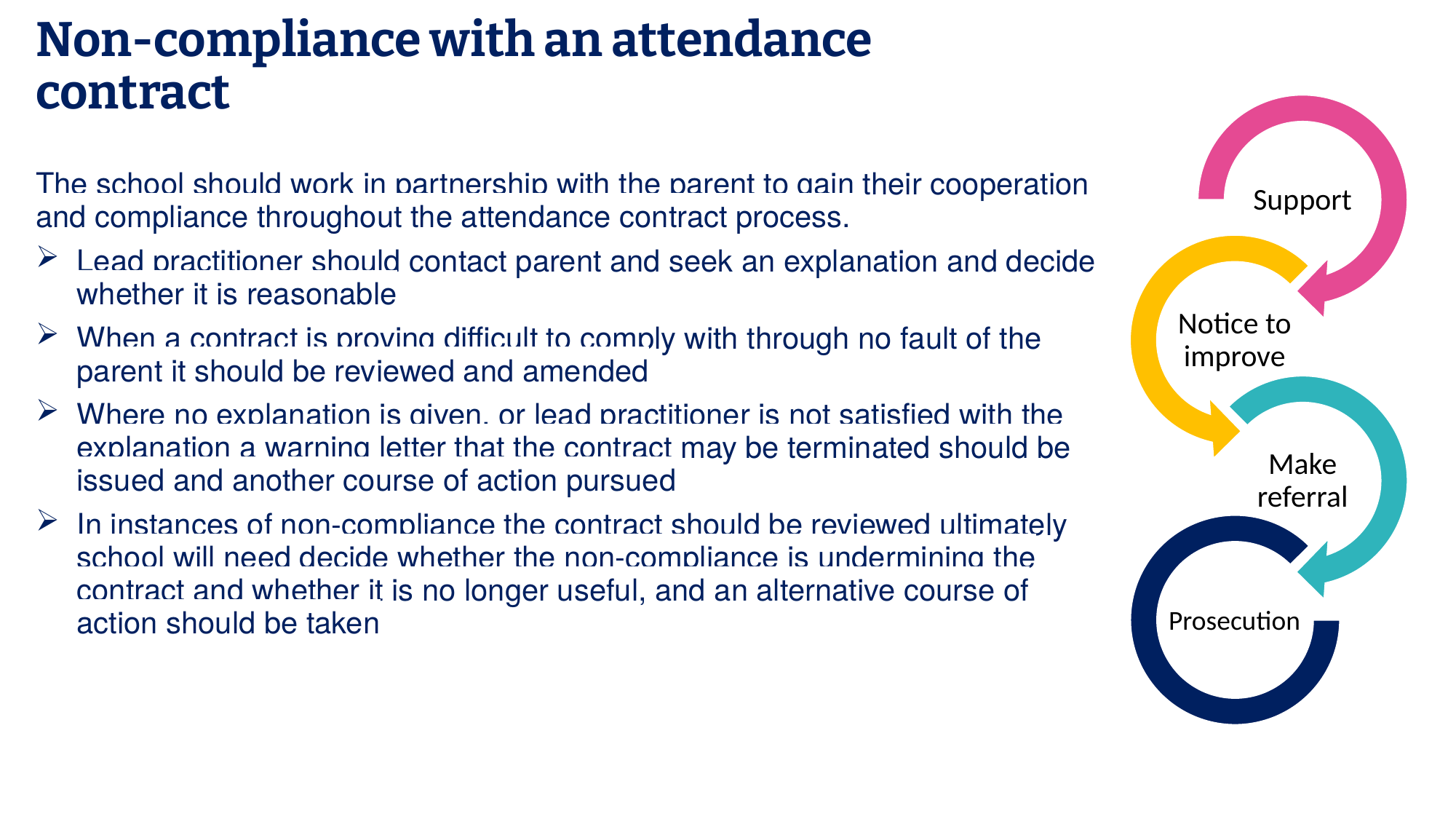

# Non-compliance with an attendance contract
Support
Notice to improve
Make referral
Prosecution
The school should work in partnership with the parent to gain their cooperation and compliance throughout the attendance contract process.
Lead practitioner should contact parent and seek an explanation and decide whether it is reasonable
When a contract is proving difficult to comply with through no fault of the parent it should be reviewed and amended
Where no explanation is given, or lead practitioner is not satisfied with the explanation a warning letter that the contract may be terminated should be issued and another course of action pursued
In instances of non-compliance the contract should be reviewed ultimately school will need decide whether the non-compliance is undermining the contract and whether it is no longer useful, and an alternative course of action should be taken